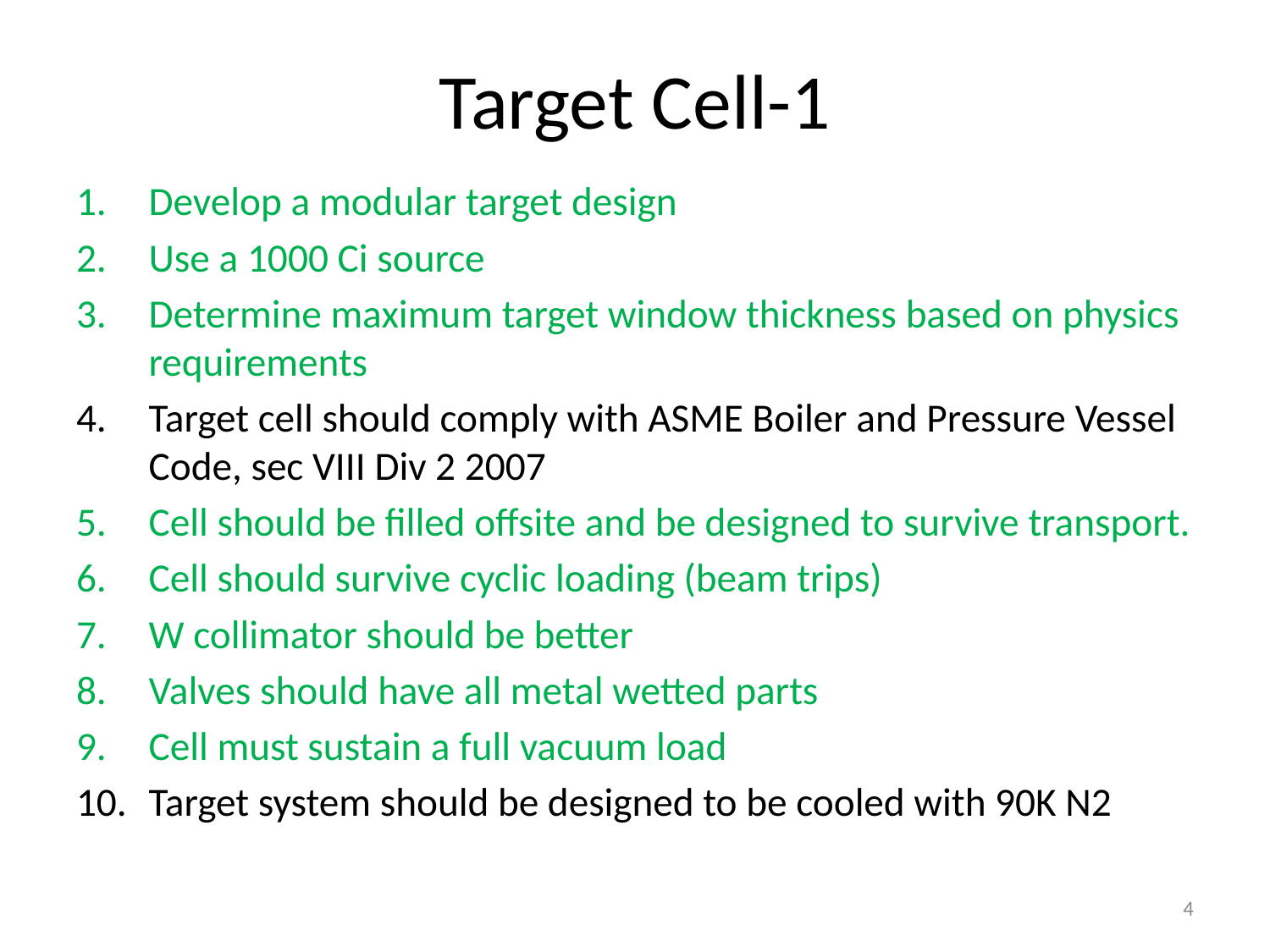

# Target Cell-1
Develop a modular target design
Use a 1000 Ci source
Determine maximum target window thickness based on physics requirements
Target cell should comply with ASME Boiler and Pressure Vessel Code, sec VIII Div 2 2007
Cell should be filled offsite and be designed to survive transport.
Cell should survive cyclic loading (beam trips)
W collimator should be better
Valves should have all metal wetted parts
Cell must sustain a full vacuum load
Target system should be designed to be cooled with 90K N2
4